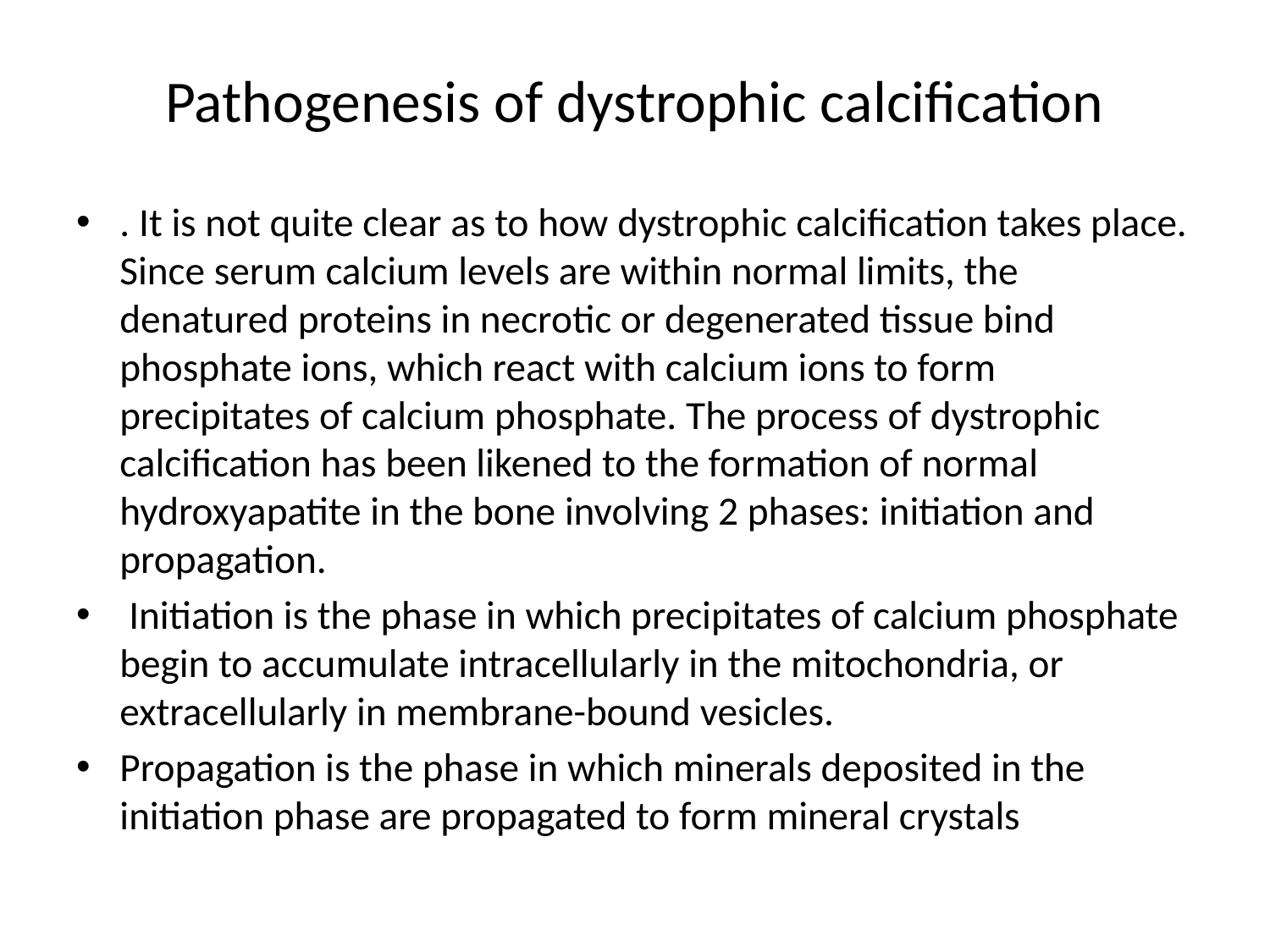

# Pathogenesis of dystrophic calcification
. It is not quite clear as to how dystrophic calcification takes place. Since serum calcium levels are within normal limits, the denatured proteins in necrotic or degenerated tissue bind phosphate ions, which react with calcium ions to form precipitates of calcium phosphate. The process of dystrophic calcification has been likened to the formation of normal hydroxyapatite in the bone involving 2 phases: initiation and propagation.
 Initiation is the phase in which precipitates of calcium phosphate begin to accumulate intracellularly in the mitochondria, or extracellularly in membrane-bound vesicles.
Propagation is the phase in which minerals deposited in the initiation phase are propagated to form mineral crystals